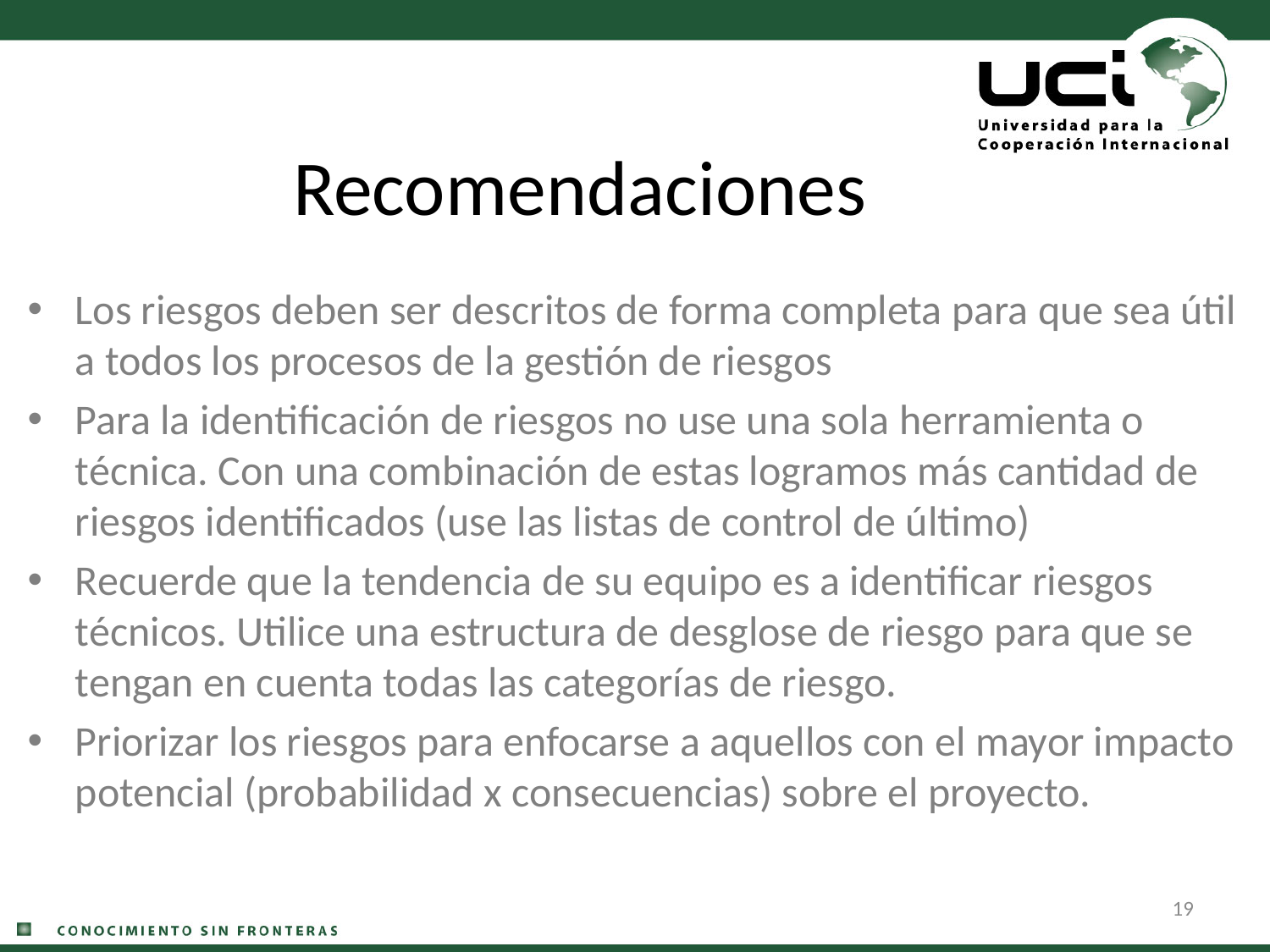

# Recomendaciones
Los riesgos deben ser descritos de forma completa para que sea útil a todos los procesos de la gestión de riesgos
Para la identificación de riesgos no use una sola herramienta o técnica. Con una combinación de estas logramos más cantidad de riesgos identificados (use las listas de control de último)
Recuerde que la tendencia de su equipo es a identificar riesgos técnicos. Utilice una estructura de desglose de riesgo para que se tengan en cuenta todas las categorías de riesgo.
Priorizar los riesgos para enfocarse a aquellos con el mayor impacto potencial (probabilidad x consecuencias) sobre el proyecto.
19